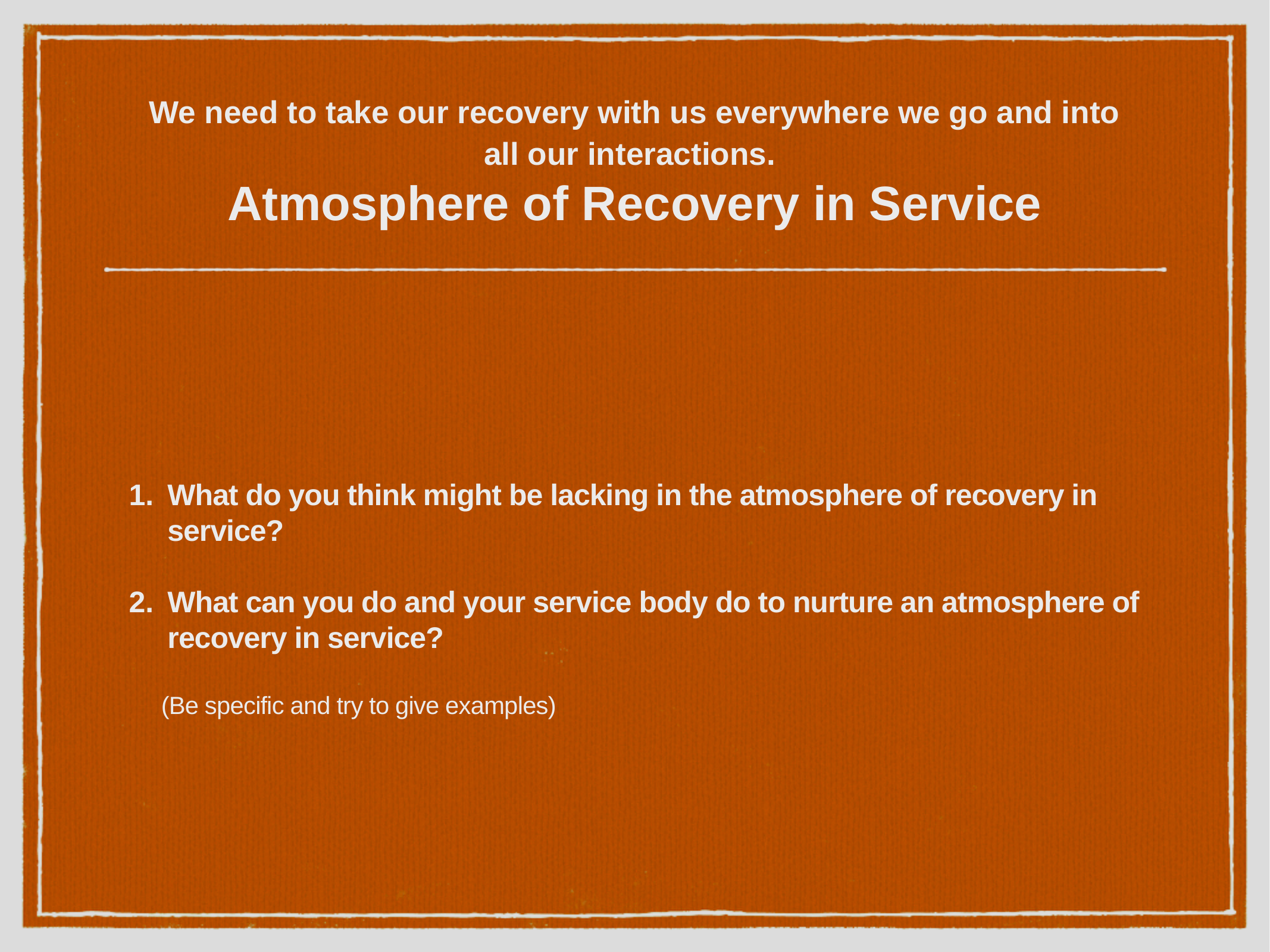

# We need to take our recovery with us everywhere we go and into all our interactions. Atmosphere of Recovery in Service
What do you think might be lacking in the atmosphere of recovery in service?
What can you do and your service body do to nurture an atmosphere of recovery in service?

     (Be specific and try to give examples)